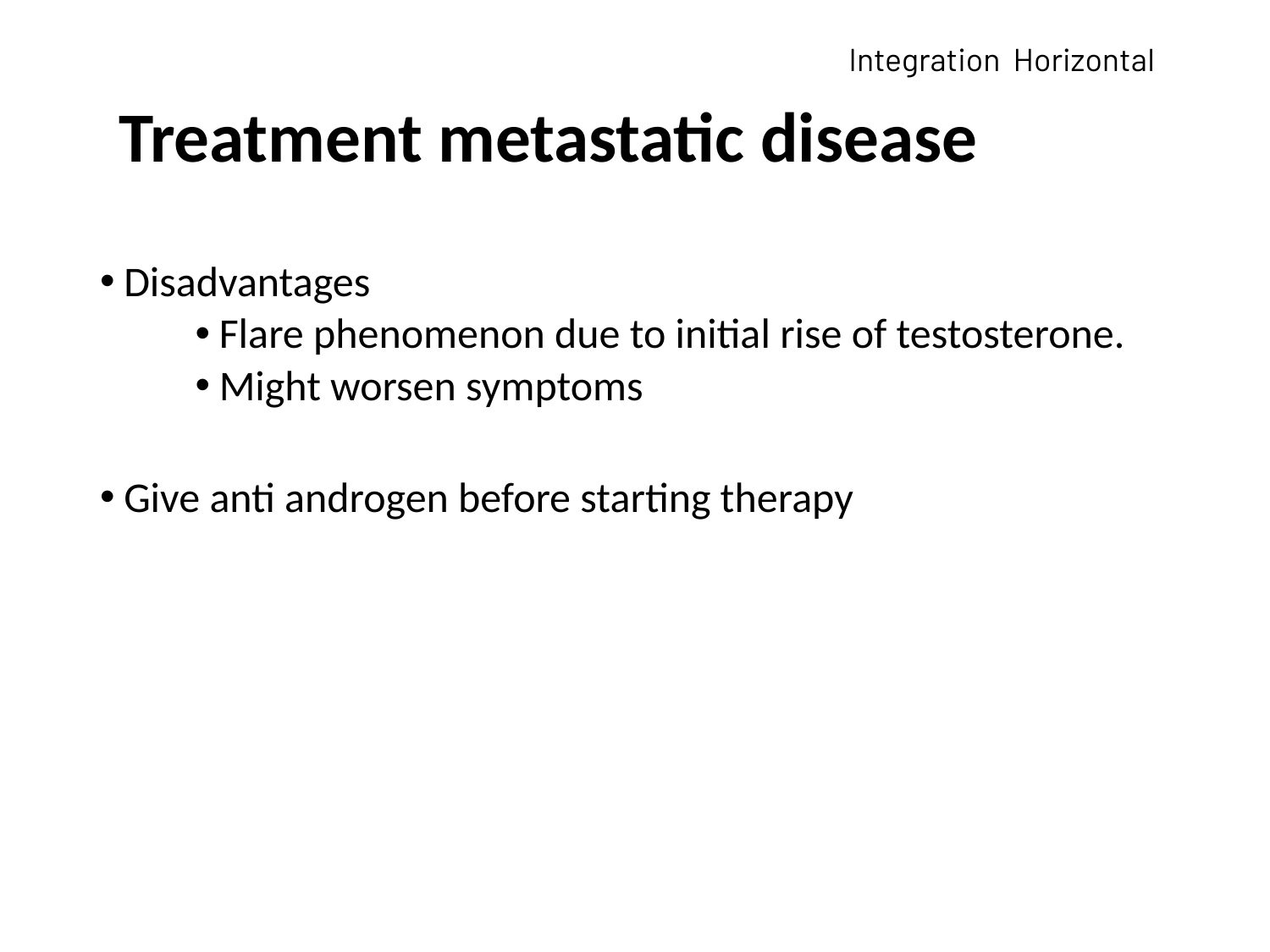

Integration  Horizontal
# Treatment metastatic disease
Disadvantages
Flare phenomenon due to initial rise of testosterone.
Might worsen symptoms

Give anti androgen before starting therapy